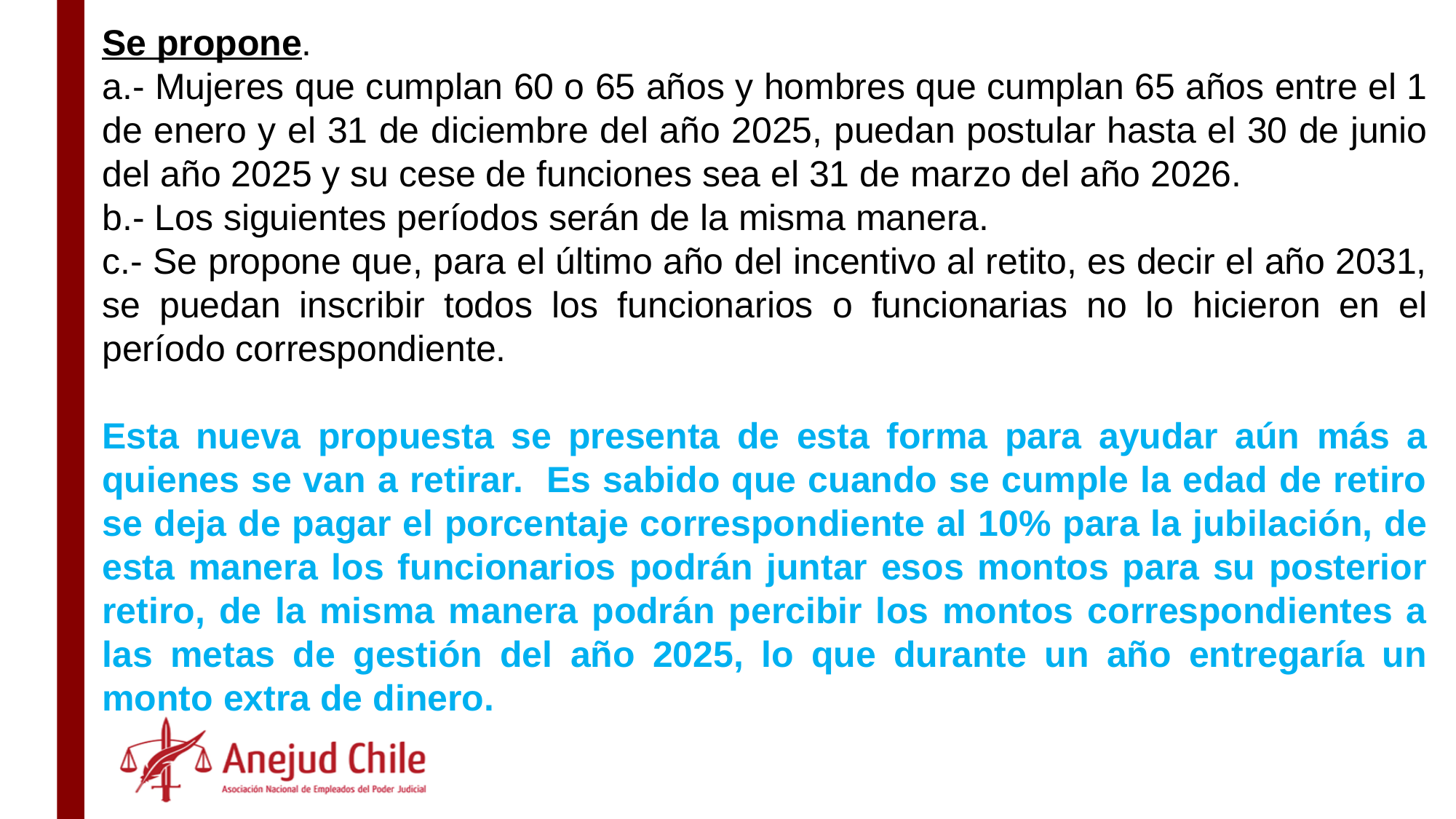

Se propone.
a.- Mujeres que cumplan 60 o 65 años y hombres que cumplan 65 años entre el 1 de enero y el 31 de diciembre del año 2025, puedan postular hasta el 30 de junio del año 2025 y su cese de funciones sea el 31 de marzo del año 2026.
b.- Los siguientes períodos serán de la misma manera.
c.- Se propone que, para el último año del incentivo al retito, es decir el año 2031, se puedan inscribir todos los funcionarios o funcionarias no lo hicieron en el período correspondiente.

Esta nueva propuesta se presenta de esta forma para ayudar aún más a quienes se van a retirar.  Es sabido que cuando se cumple la edad de retiro se deja de pagar el porcentaje correspondiente al 10% para la jubilación, de esta manera los funcionarios podrán juntar esos montos para su posterior retiro, de la misma manera podrán percibir los montos correspondientes a las metas de gestión del año 2025, lo que durante un año entregaría un monto extra de dinero.